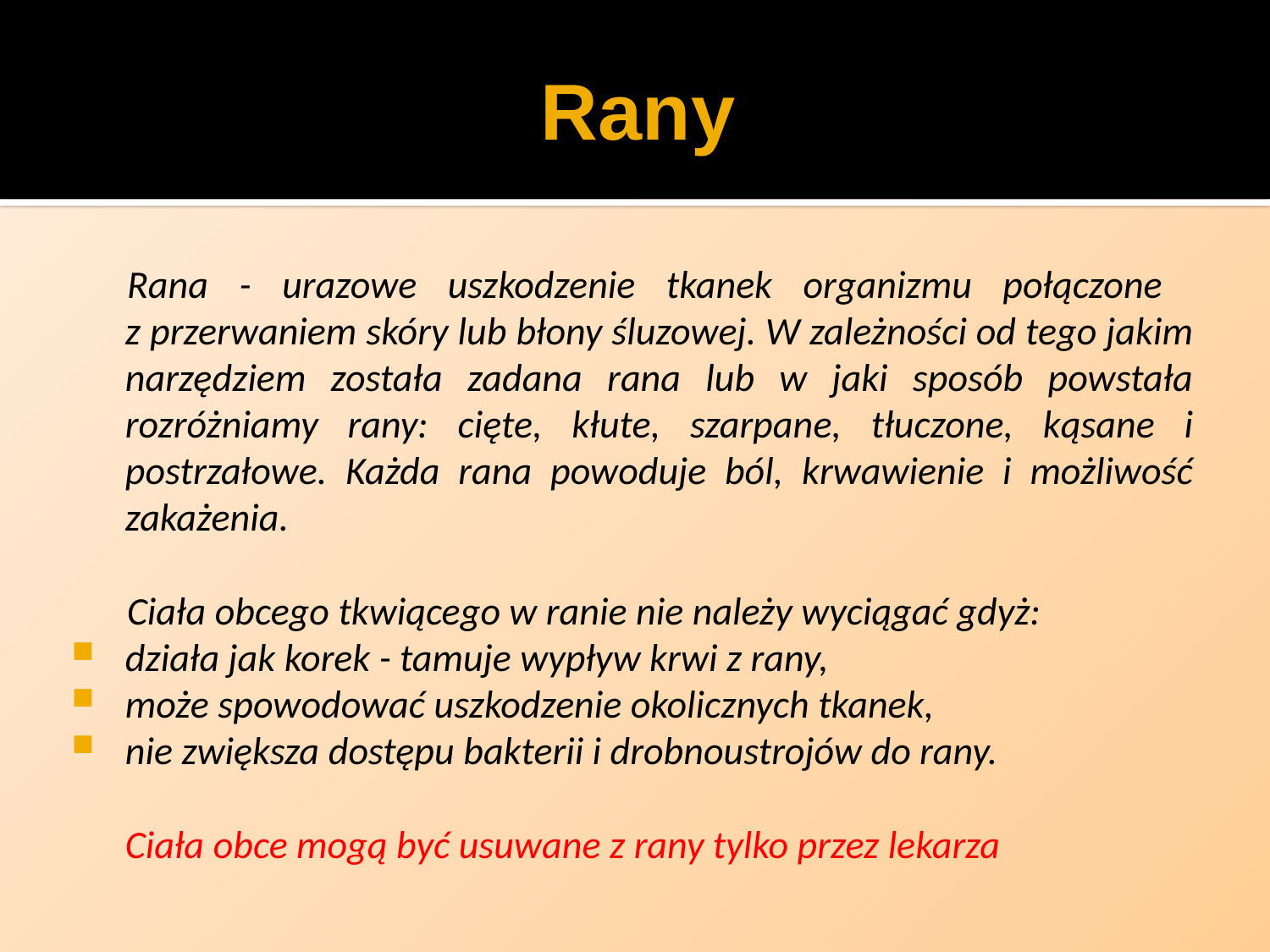

# Rany
Rana - urazowe uszkodzenie tkanek organizmu połączone
z przerwaniem skóry lub błony śluzowej. W zależności od tego jakim narzędziem została zadana rana lub w jaki sposób powstała rozróżniamy rany: cięte, kłute, szarpane, tłuczone, kąsane i postrzałowe. Każda rana powoduje ból, krwawienie i możliwość zakażenia.

Ciała obcego tkwiącego w ranie nie należy wyciągać gdyż:
działa jak korek - tamuje wypływ krwi z rany,
może spowodować uszkodzenie okolicznych tkanek,
nie zwiększa dostępu bakterii i drobnoustrojów do rany.
Ciała obce mogą być usuwane z rany tylko przez lekarza